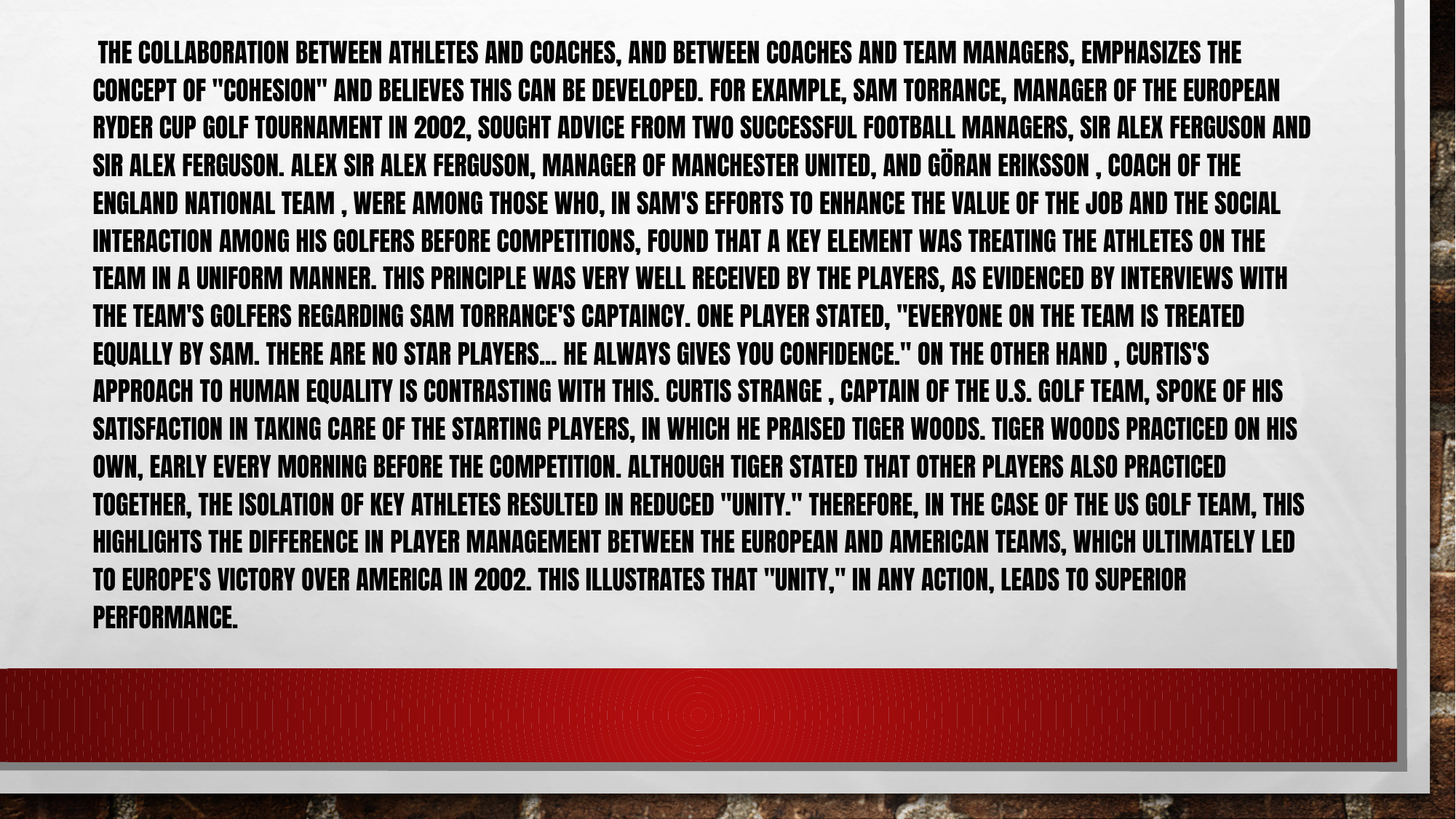

The collaboration between athletes and coaches, and between coaches and team managers, emphasizes the concept of "cohesion" and believes this can be developed. For example, Sam Torrance, manager of the European Ryder Cup golf tournament in 2002, sought advice from two successful football managers, Sir Alex Ferguson and Sir Alex Ferguson. Alex Sir Alex Ferguson, manager of Manchester United, and Göran Eriksson , coach of the England national team , were among those who, in Sam's efforts to enhance the value of the job and the social interaction among his golfers before competitions, found that a key element was treating the athletes on the team in a uniform manner. This principle was very well received by the players, as evidenced by interviews with the team's golfers regarding Sam Torrance's captaincy. One player stated, "Everyone on the team is treated equally by Sam. There are no star players... he always gives you confidence." On the other hand , Curtis's approach to human equality is contrasting with this. Curtis Strange , captain of the U.S. golf team, spoke of his satisfaction in taking care of the starting players, in which he praised Tiger Woods. Tiger Woods practiced on his own, early every morning before the competition. Although Tiger stated that other players also practiced together, the isolation of key athletes resulted in reduced "unity." Therefore, in the case of the US golf team, this highlights the difference in player management between the European and American teams, which ultimately led to Europe's victory over America in 2002. This illustrates that "unity," in any action, leads to superior performance.